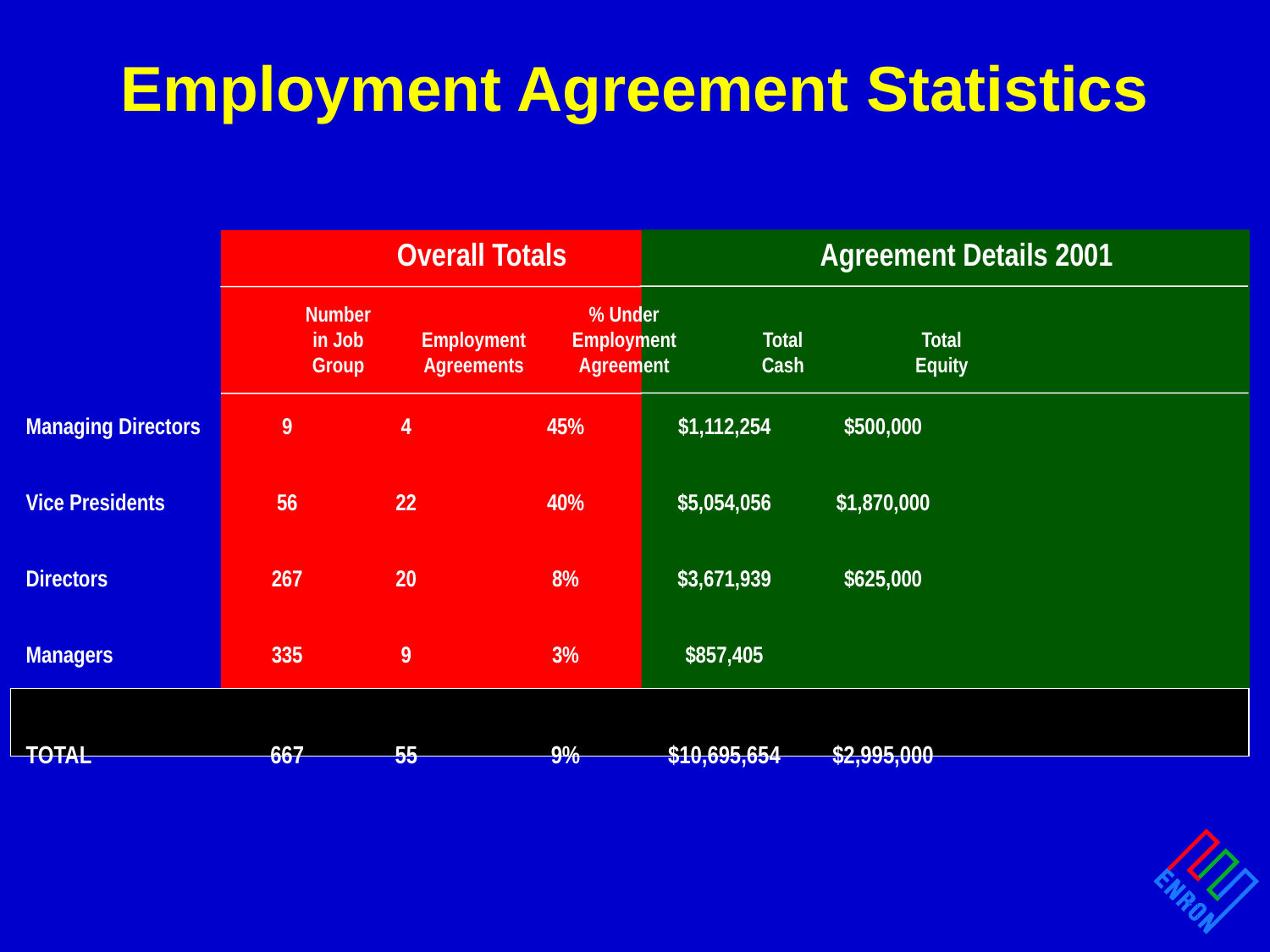

# Employment Agreement Statistics
	Overall Totals	Agreement Details 2001

	Number		% Under
	in Job	Employment	Employment	Total	Total
	Group	Agreements	Agreement	Cash	Equity

Managing Directors	9	4	45%	$1,112,254	$500,000
Vice Presidents	56	22	40%	$5,054,056	$1,870,000
Directors	267	20	8%	$3,671,939	$625,000
Managers	335	9	3%	$857,405
TOTAL	667	55	9%	$10,695,654	$2,995,000